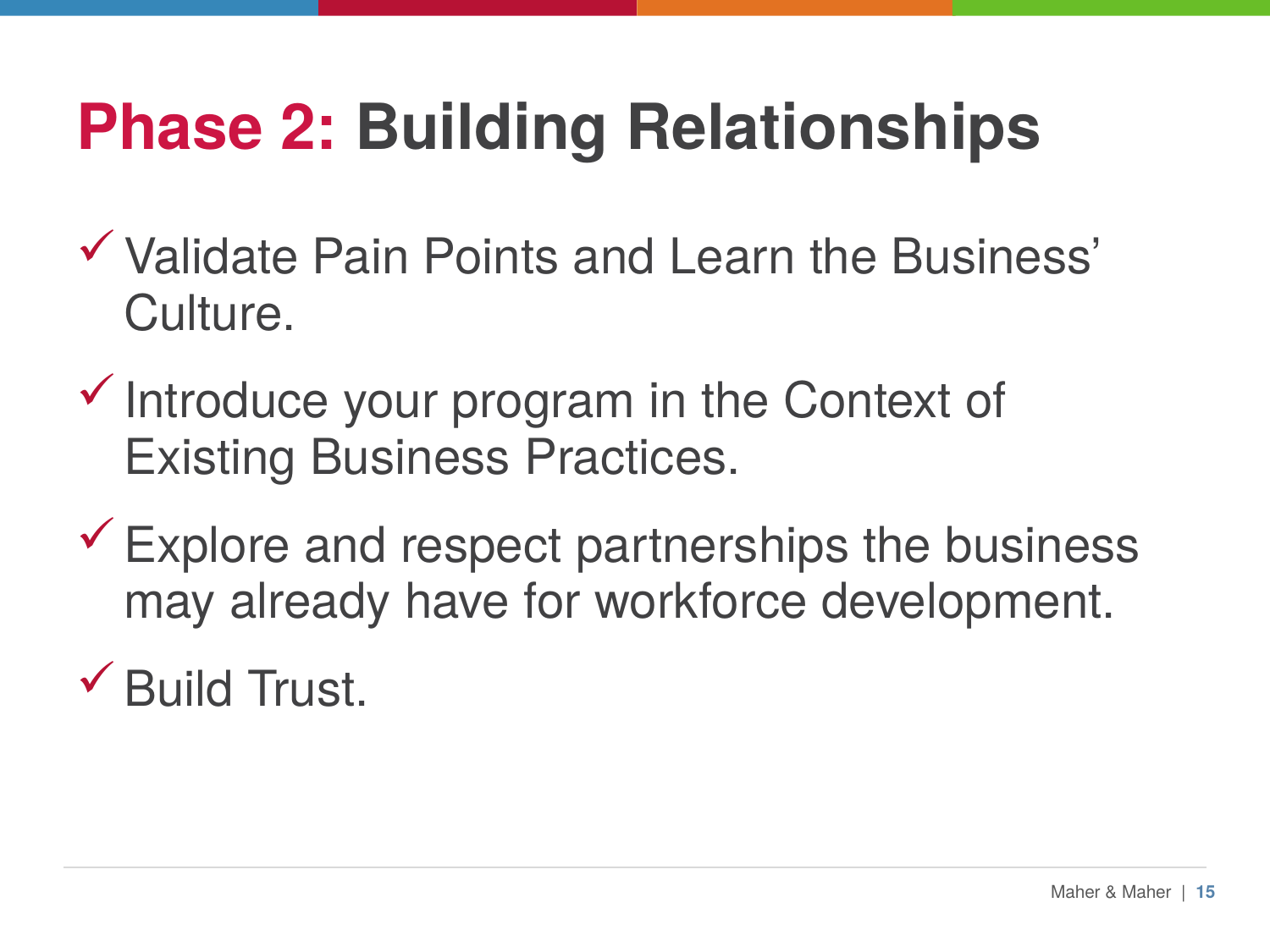

# Phase 2: Building Relationships
Validate Pain Points and Learn the Business’ Culture.
Introduce your program in the Context of Existing Business Practices.
Explore and respect partnerships the business may already have for workforce development.
Build Trust.